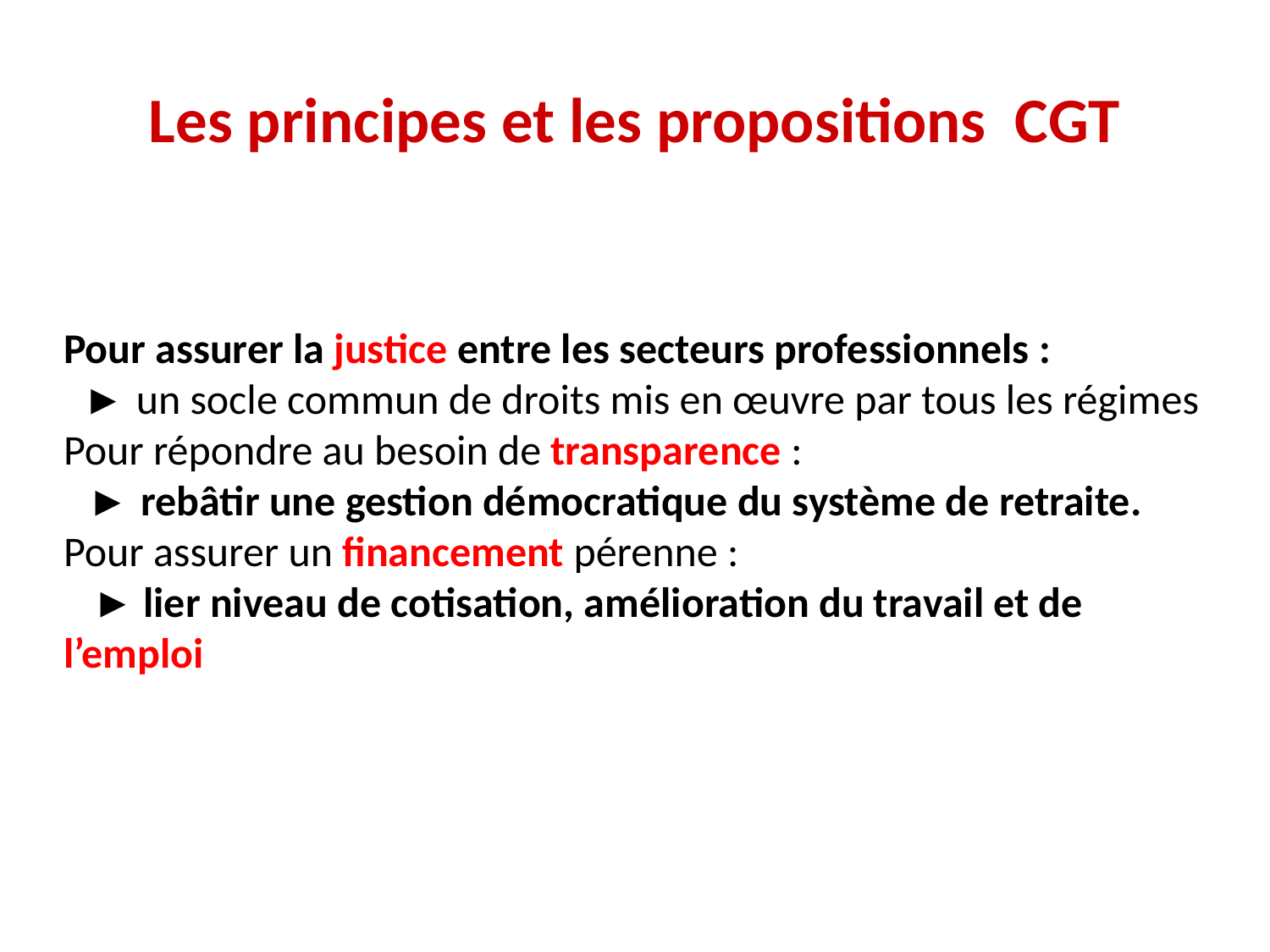

Les principes et les propositions  CGT
Pour assurer la justice entre les secteurs professionnels :
  ► un socle commun de droits mis en œuvre par tous les régimes
Pour répondre au besoin de transparence :
  ► rebâtir une gestion démocratique du système de retraite.
Pour assurer un financement pérenne :
   ► lier niveau de cotisation, amélioration du travail et de l’emploi